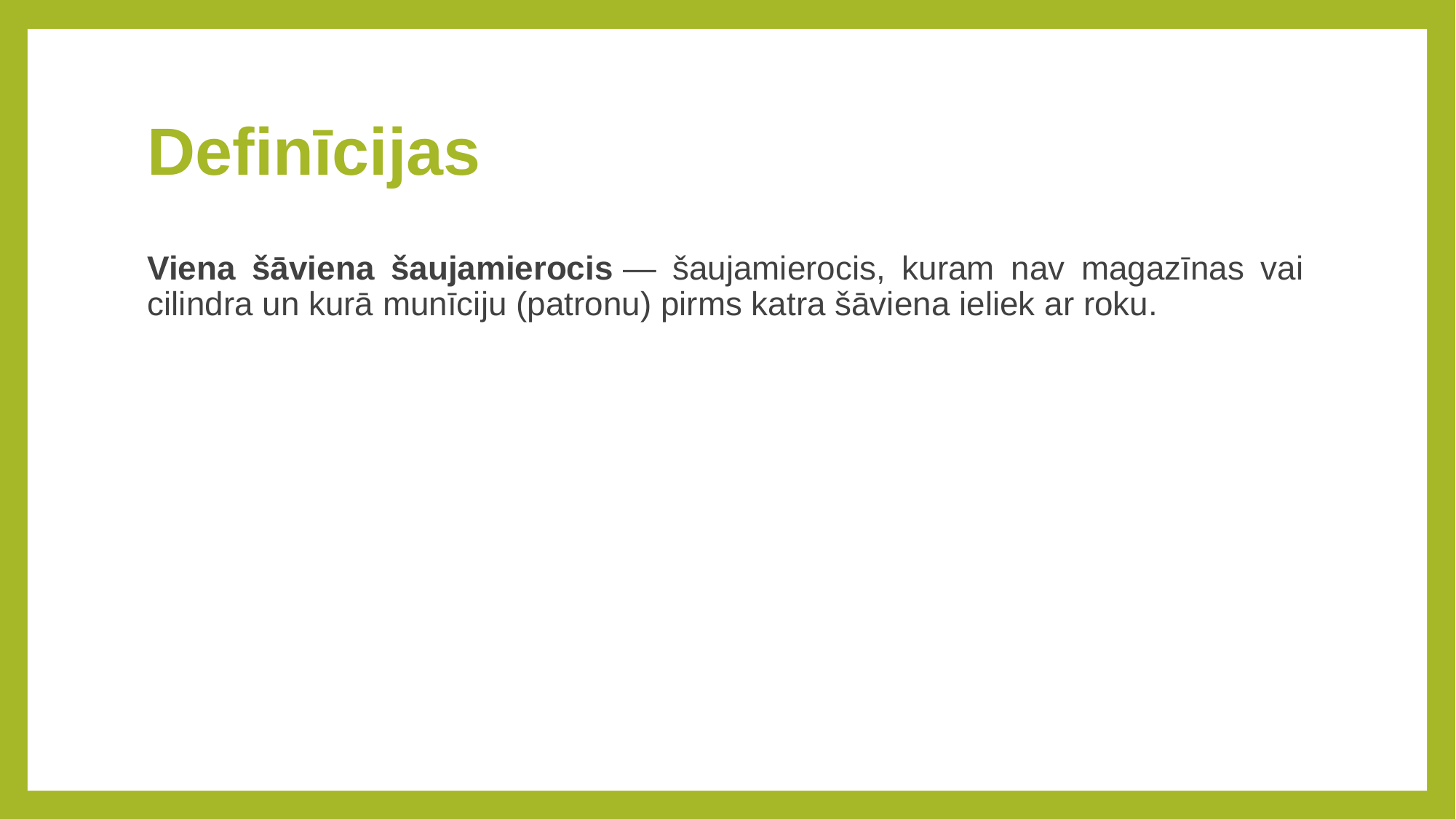

# Definīcijas
Viena šāviena šaujamierocis — šaujamierocis, kuram nav magazīnas vai cilindra un kurā munīciju (patronu) pirms katra šāviena ieliek ar roku.